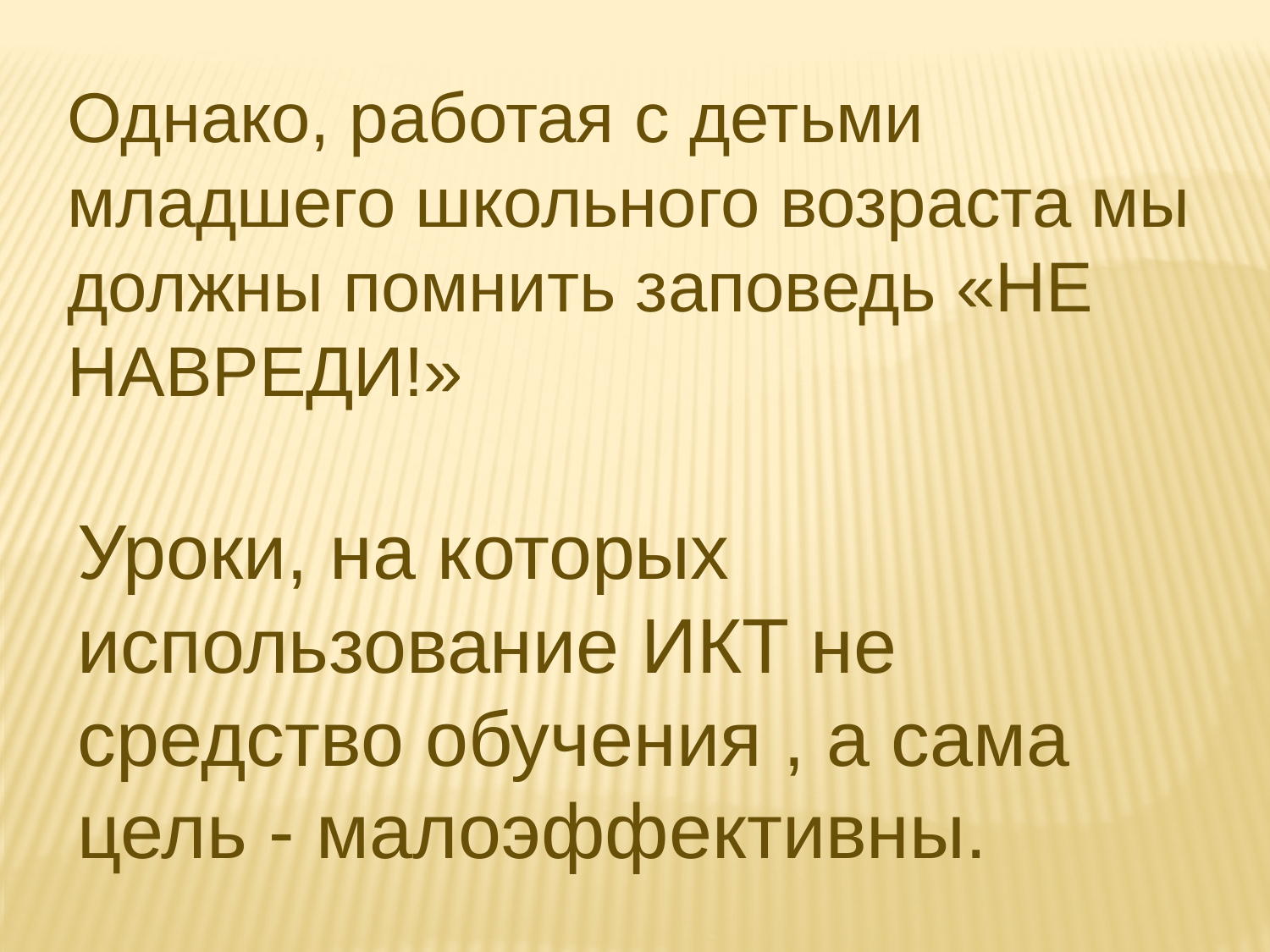

Однако, работая с детьми младшего школьного возраста мы должны помнить заповедь «НЕ НАВРЕДИ!»

Уроки, на которых  использование ИКТ не средство обучения , а сама цель - малоэффективны.